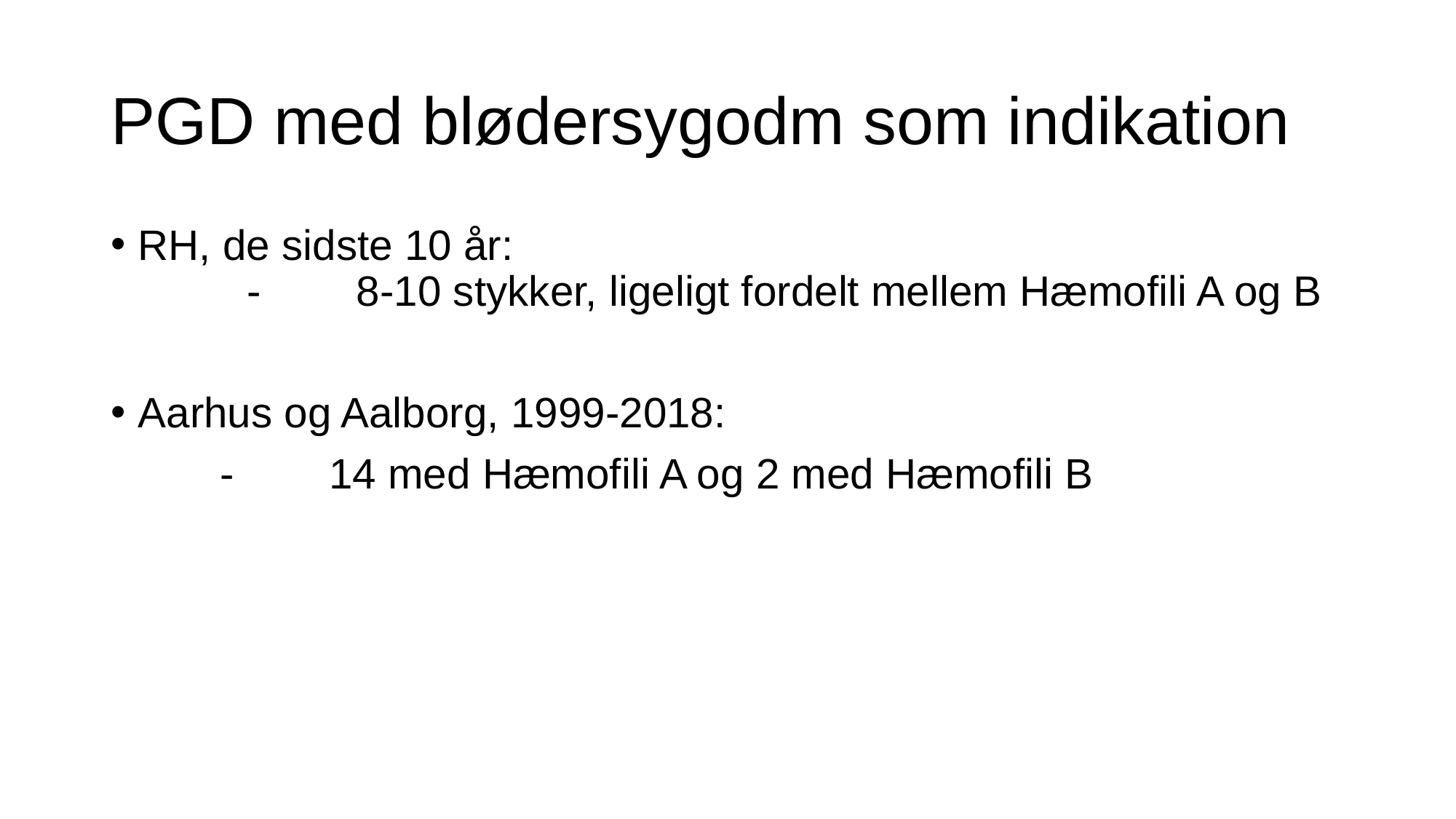

# PGD med blødersygodm som indikation
RH, de sidste 10 år:
	-	8-10 stykker, ligeligt fordelt mellem Hæmofili A og B

Aarhus og Aalborg, 1999-2018:
	-	14 med Hæmofili A og 2 med Hæmofili B